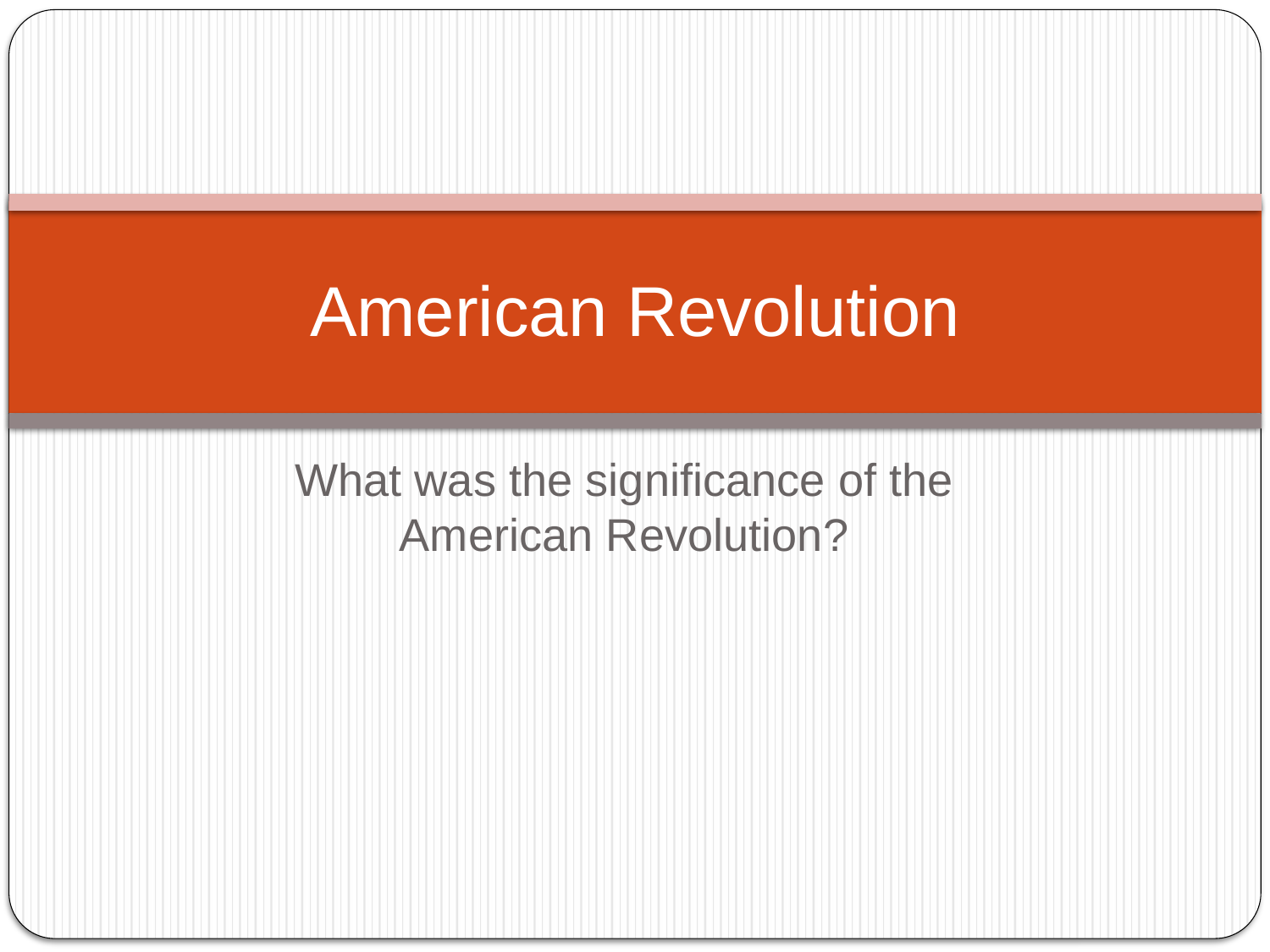

# American Revolution
What was the significance of the American Revolution?